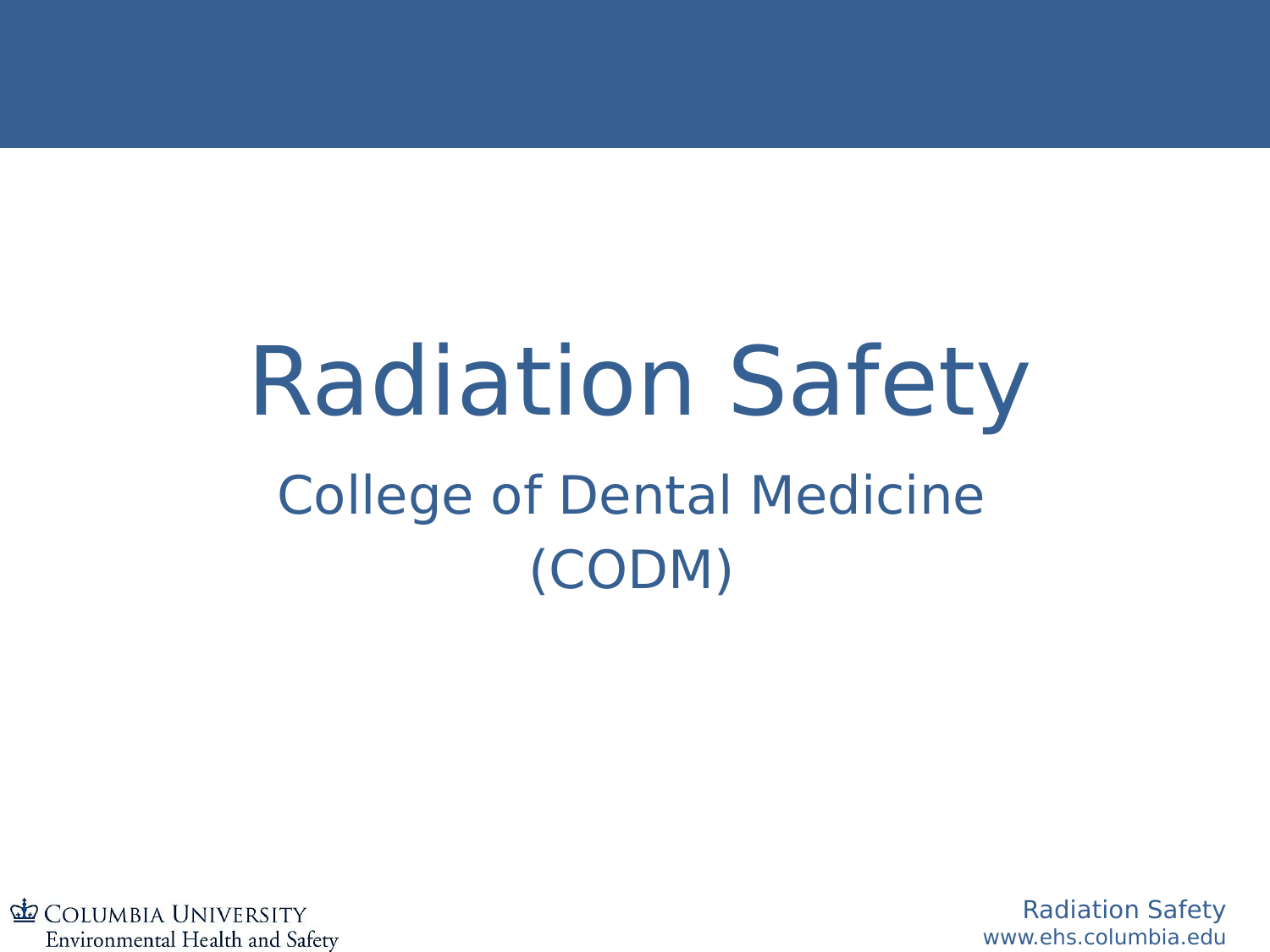

# Radiation Safety
College of Dental Medicine
(CODM)